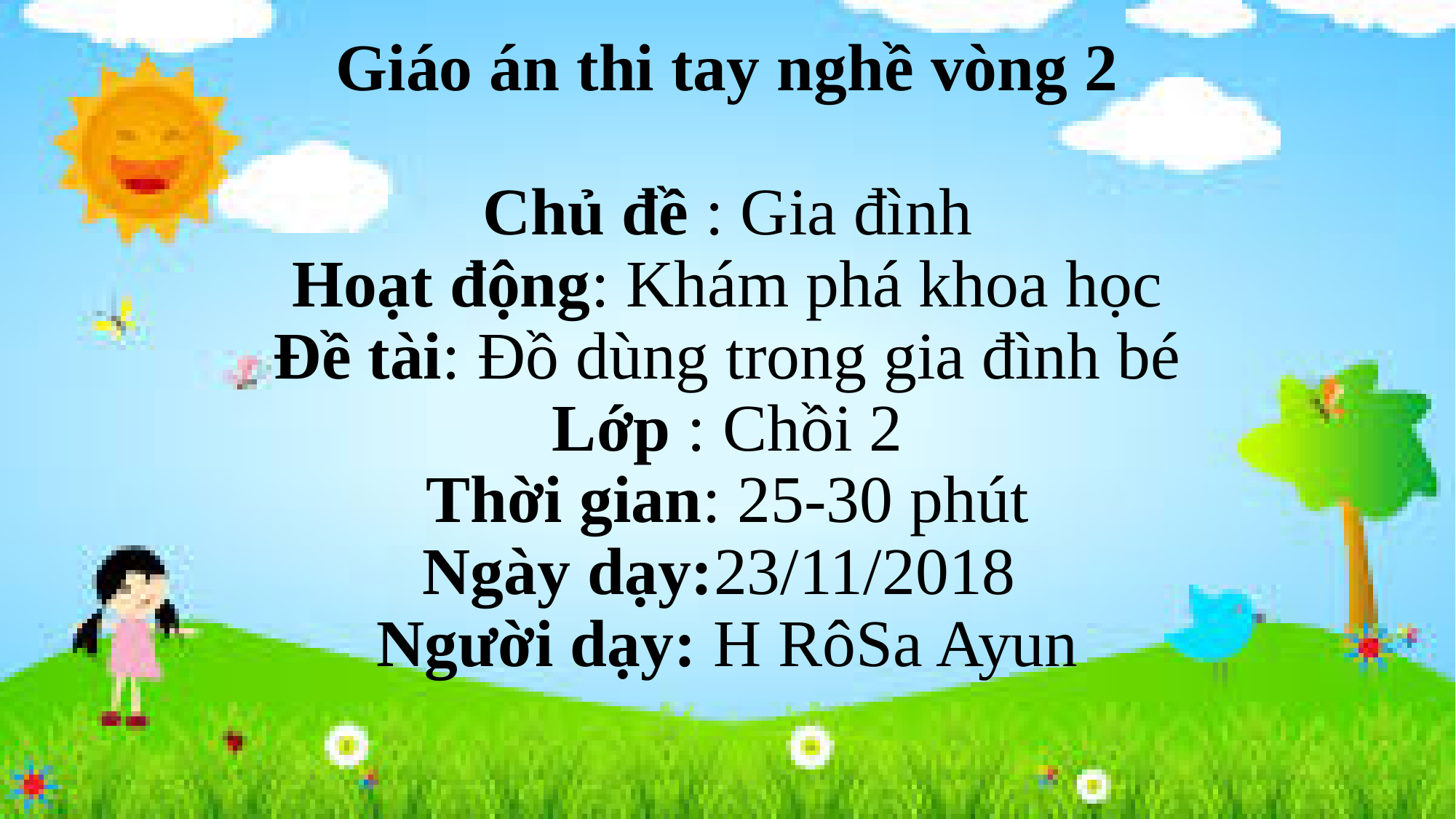

# Giáo án thi tay nghề vòng 2 Chủ đề : Gia đình Hoạt động: Khám phá khoa học Đề tài: Đồ dùng trong gia đình bé Lớp : Chồi 2 Thời gian: 25-30 phút Ngày dạy:23/11/2018 Người dạy: H RôSa Ayun